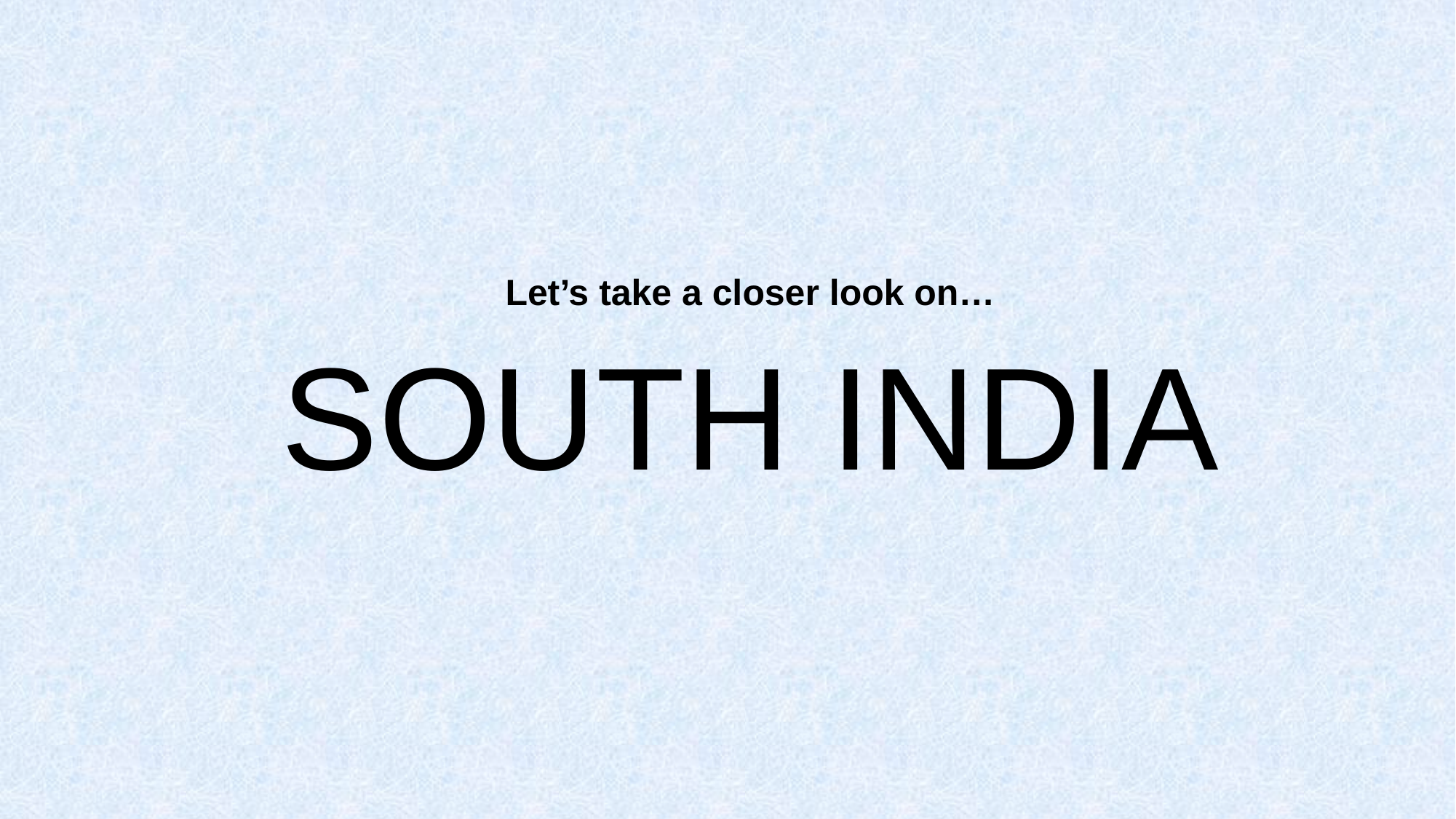

Let’s take a closer look on…
SOUTH INDIA